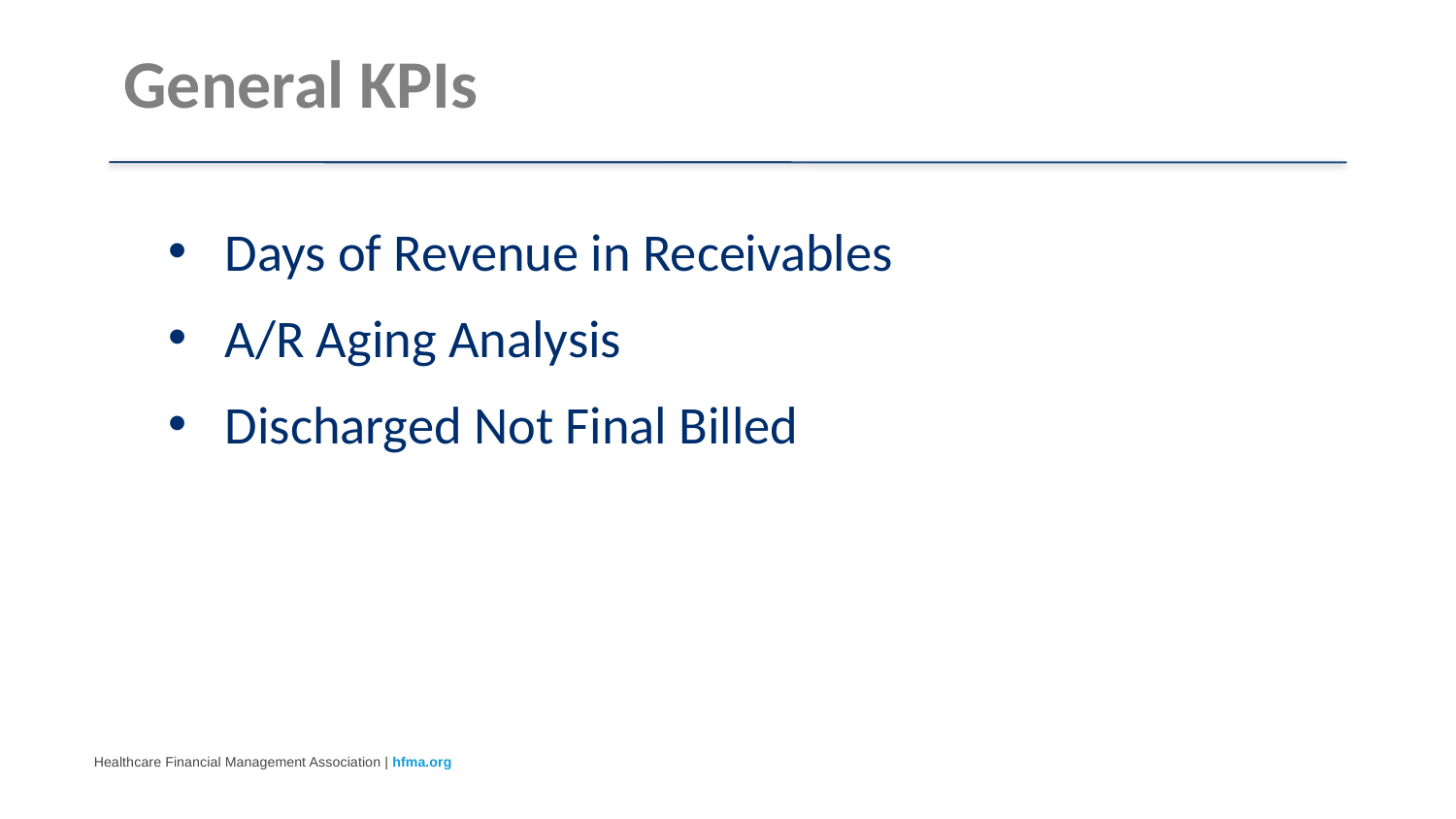

# General KPIs
Days of Revenue in Receivables
A/R Aging Analysis
Discharged Not Final Billed